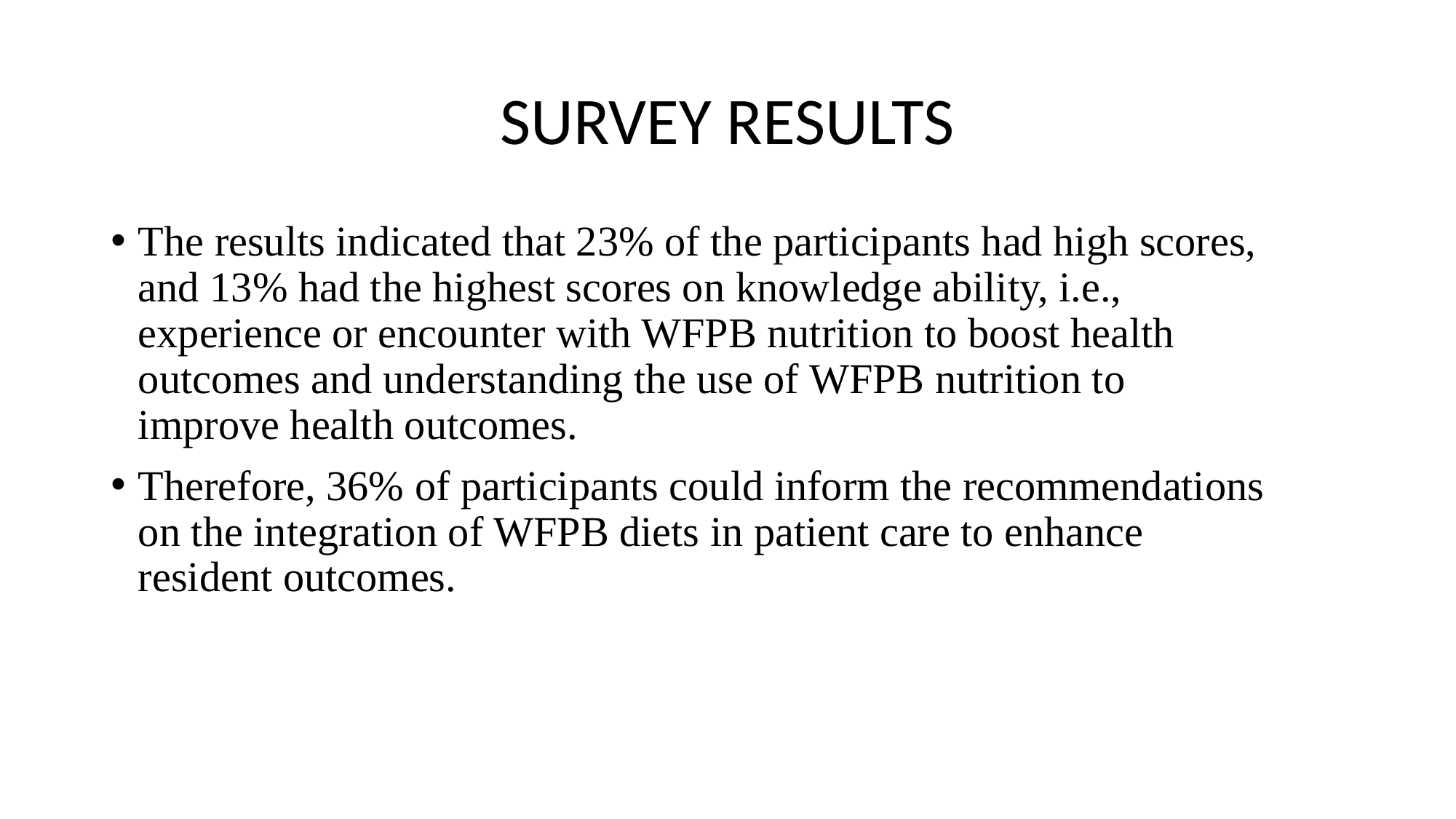

# SURVEY RESULTS
The results indicated that 23% of the participants had high scores, and 13% had the highest scores on knowledge ability, i.e., experience or encounter with WFPB nutrition to boost health outcomes and understanding the use of WFPB nutrition to improve health outcomes.
Therefore, 36% of participants could inform the recommendations on the integration of WFPB diets in patient care to enhance resident outcomes.